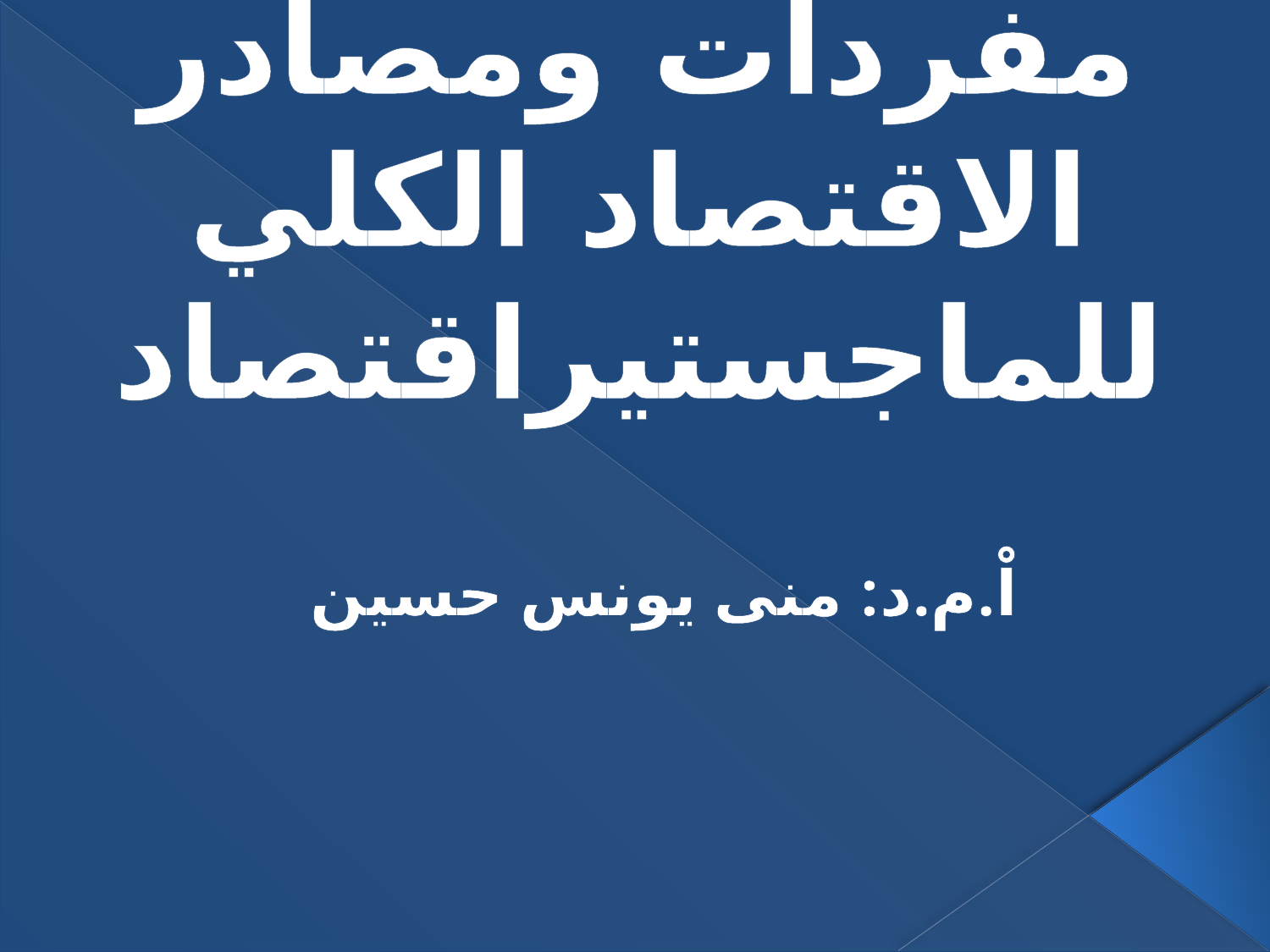

# مفردات ومصادر الاقتصاد الكلي للماجستيراقتصاد
          اْ.م.د: منى يونس حسين